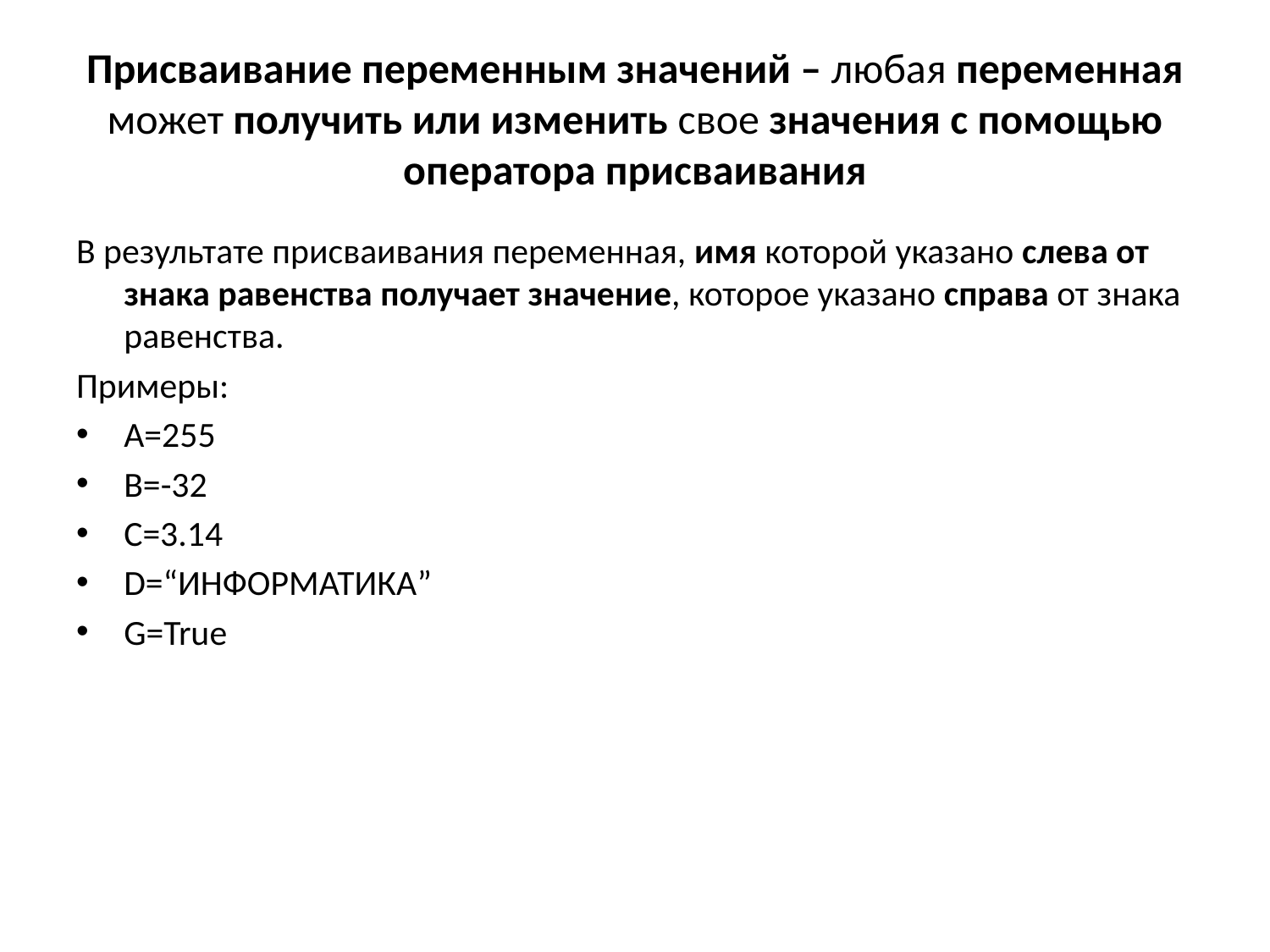

# Присваивание переменным значений – любая переменная может получить или изменить свое значения с помощью оператора присваивания
В результате присваивания переменная, имя которой указано слева от знака равенства получает значение, которое указано справа от знака равенства.
Примеры:
A=255
B=-32
C=3.14
D=“ИНФОРМАТИКА”
G=True